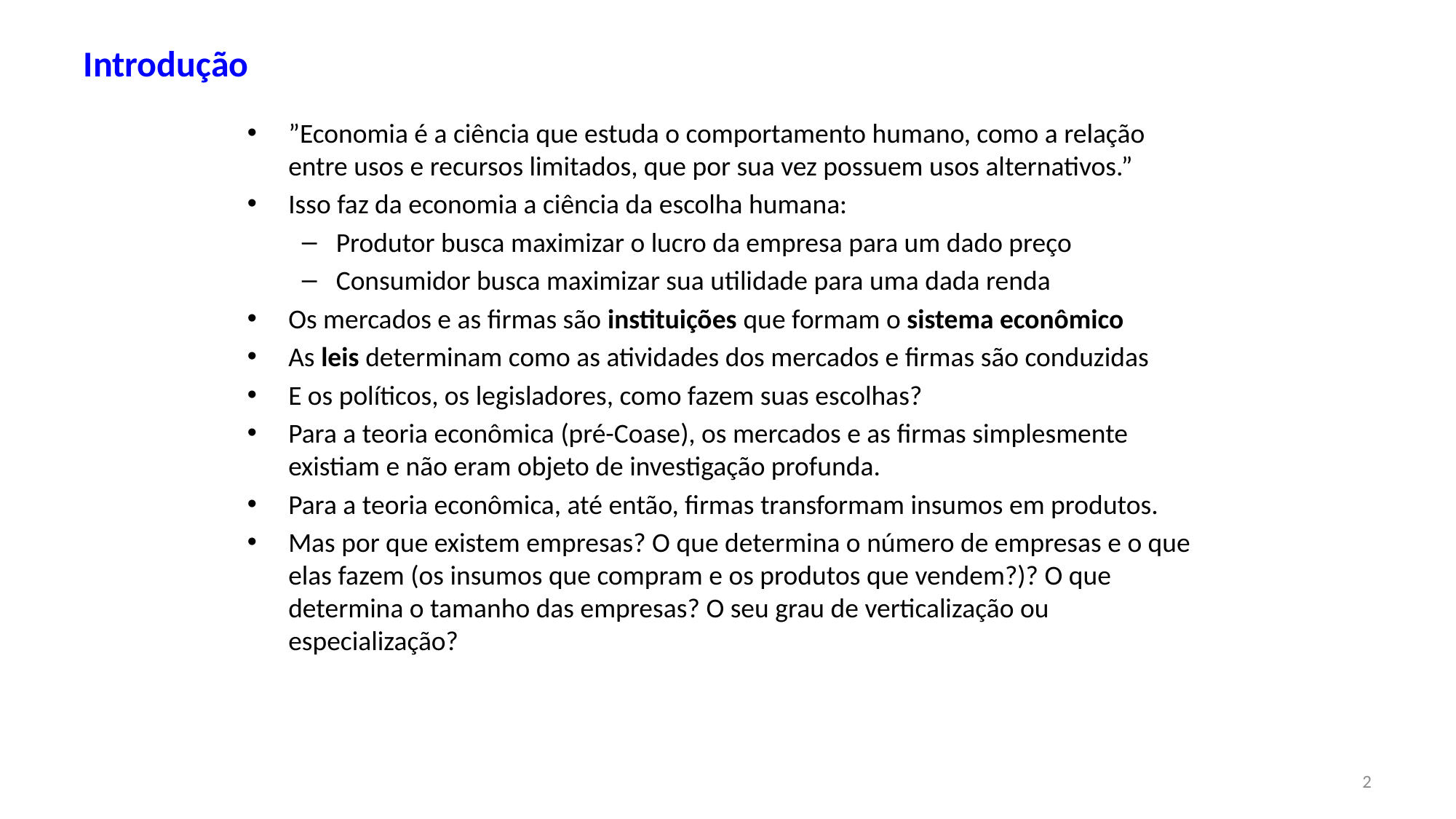

# Introdução
”Economia é a ciência que estuda o comportamento humano, como a relação entre usos e recursos limitados, que por sua vez possuem usos alternativos.”
Isso faz da economia a ciência da escolha humana:
Produtor busca maximizar o lucro da empresa para um dado preço
Consumidor busca maximizar sua utilidade para uma dada renda
Os mercados e as firmas são instituições que formam o sistema econômico
As leis determinam como as atividades dos mercados e firmas são conduzidas
E os políticos, os legisladores, como fazem suas escolhas?
Para a teoria econômica (pré-Coase), os mercados e as firmas simplesmente existiam e não eram objeto de investigação profunda.
Para a teoria econômica, até então, firmas transformam insumos em produtos.
Mas por que existem empresas? O que determina o número de empresas e o que elas fazem (os insumos que compram e os produtos que vendem?)? O que determina o tamanho das empresas? O seu grau de verticalização ou especialização?

2